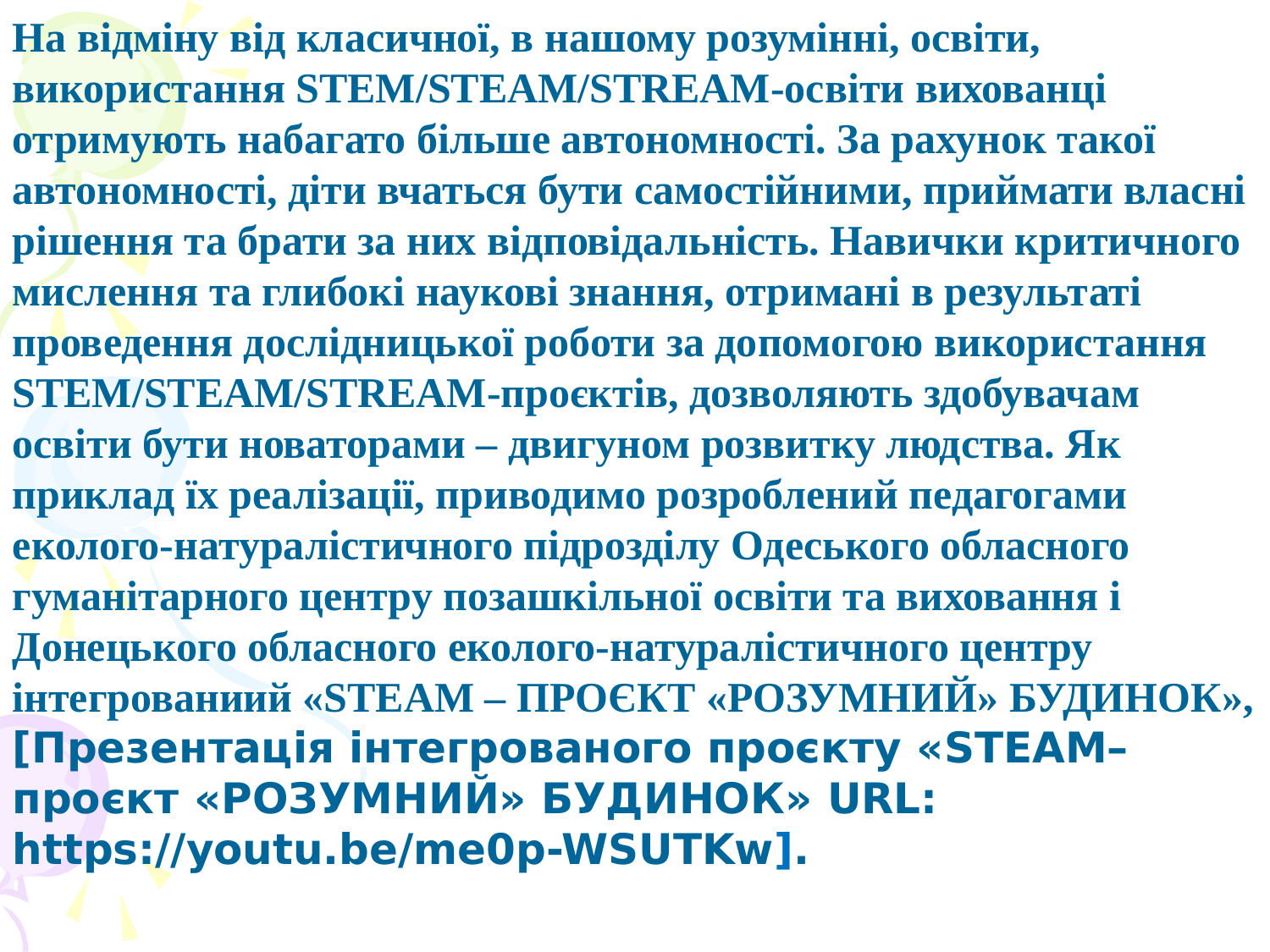

На відміну від класичної, в нашому розумінні, освіти, використання STEM/STEAM/STREAM-освіти вихованці отримують набагато більше автономності. За рахунок такої автономності, діти вчаться бути самостійними, приймати власні рішення та брати за них відповідальність. Навички критичного мислення та глибокі наукові знання, отримані в результаті проведення дослідницької роботи за допомогою використання STEM/STEAM/STREAM-проєктів, дозволяють здобувачам освіти бути новаторами – двигуном розвитку людства. Як приклад їх реалізації, приводимо розроблений педагогами еколого-натуралістичного підрозділу Одеського обласного гуманітарного центру позашкільної освіти та виховання і Донецького обласного еколого-натуралістичного центру інтегрованиий «STEAM – ПРОЄКТ «РОЗУМНИЙ» БУДИНОК», [Презентація інтегрованого проєкту «STEAM–проєкт «РОЗУМНИЙ» БУДИНОК» URL:
https://youtu.be/me0p-WSUTKw].